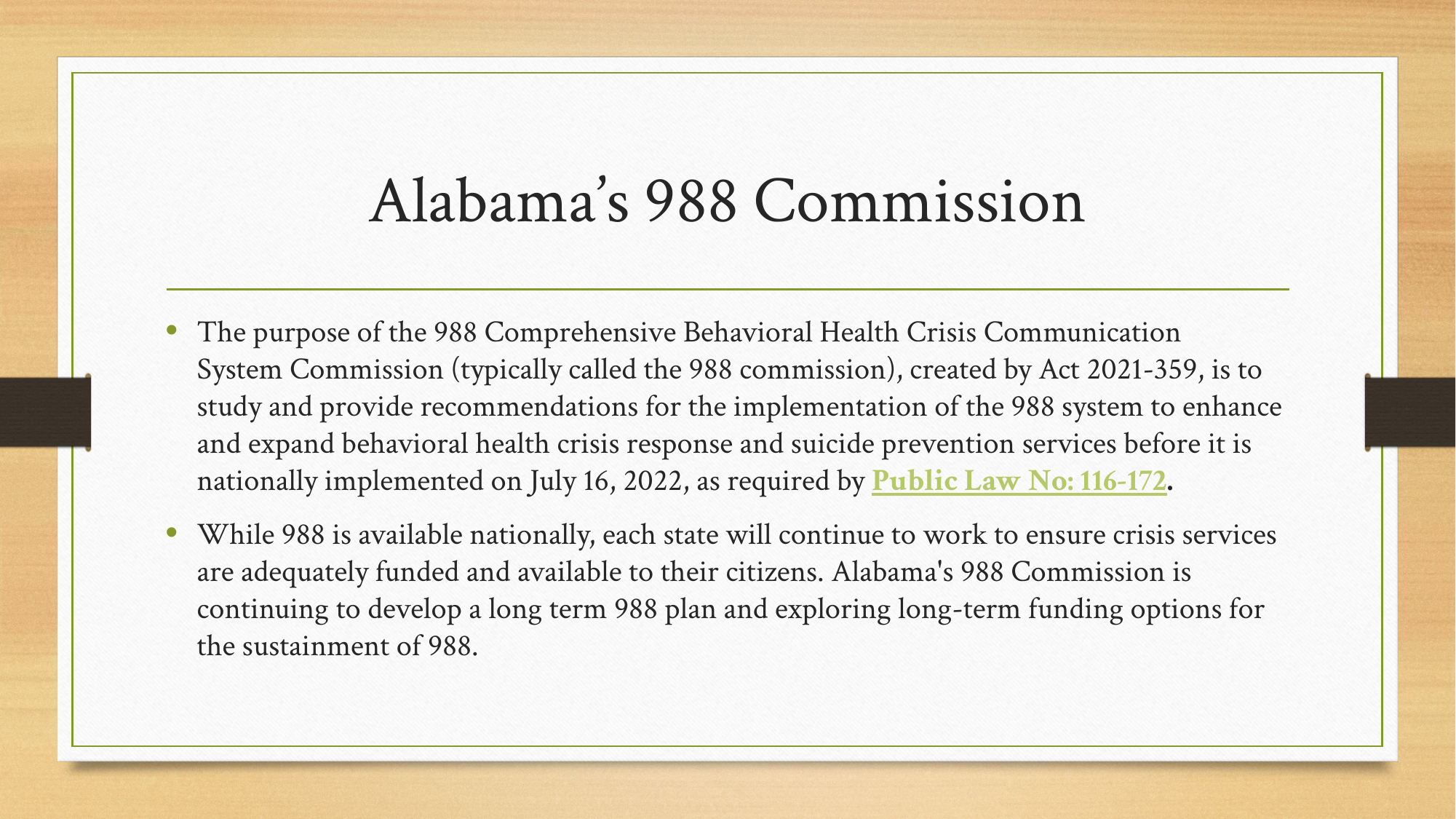

# Alabama’s 988 Commission
The purpose of the 988 Comprehensive Behavioral Health Crisis Communication System Commission (typically called the 988 commission), created by Act 2021-359, is to study and provide recommendations for the implementation of the 988 system to enhance and expand behavioral health crisis response and suicide prevention services before it is nationally implemented on July 16, 2022, as required by Public Law No: 116-172.
While 988 is available nationally, each state will continue to work to ensure crisis services are adequately funded and available to their citizens. Alabama's 988 Commission is continuing to develop a long term 988 plan and exploring long-term funding options for the sustainment of 988.